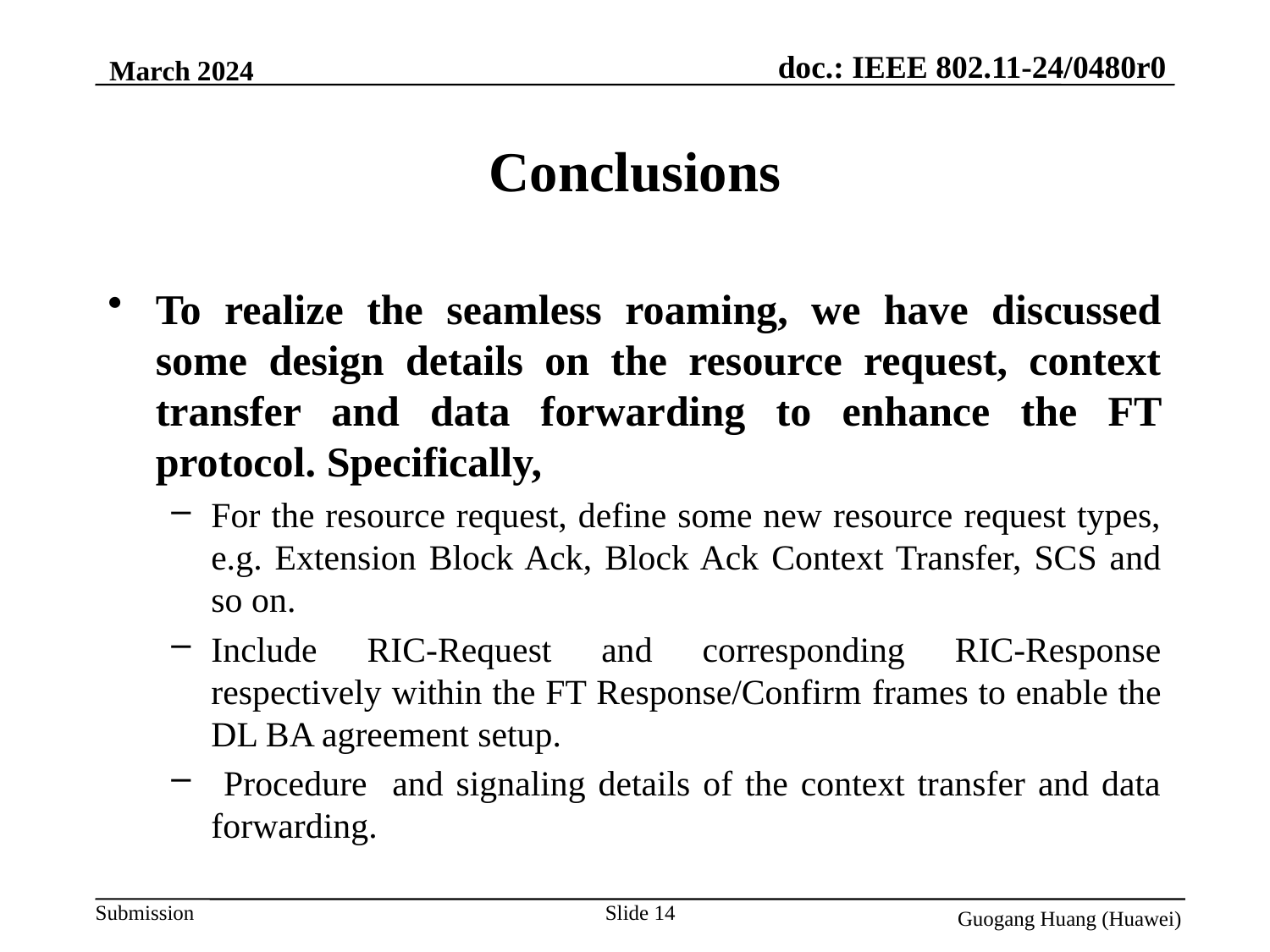

March 2024
# Conclusions
To realize the seamless roaming, we have discussed some design details on the resource request, context transfer and data forwarding to enhance the FT protocol. Specifically,
For the resource request, define some new resource request types, e.g. Extension Block Ack, Block Ack Context Transfer, SCS and so on.
Include RIC-Request and corresponding RIC-Response respectively within the FT Response/Confirm frames to enable the DL BA agreement setup.
 Procedure  and signaling details of the context transfer and data forwarding.

Slide 14
Guogang Huang (Huawei)